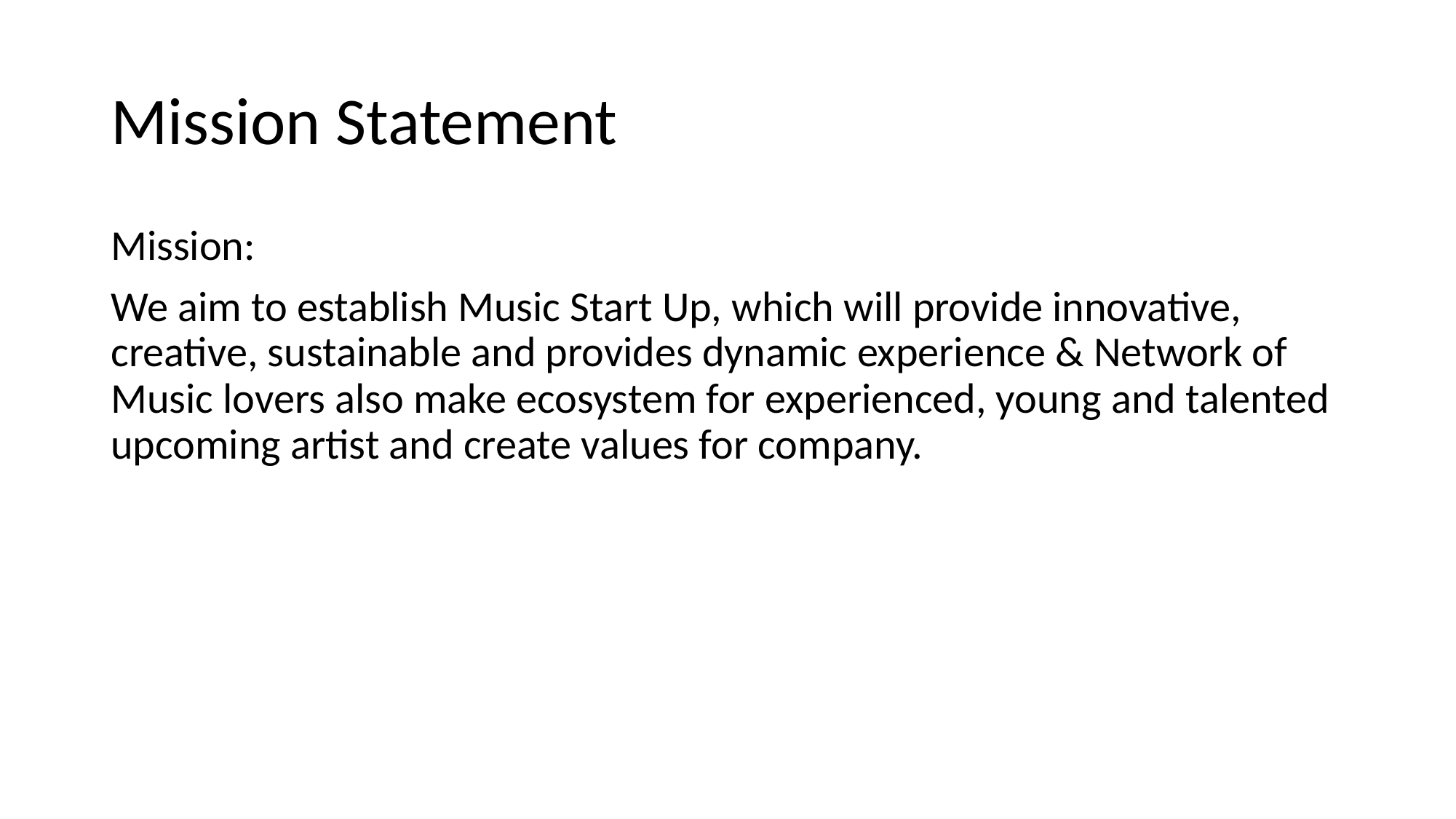

# Mission Statement
Mission:
We aim to establish Music Start Up, which will provide innovative, creative, sustainable and provides dynamic experience & Network of Music lovers also make ecosystem for experienced, young and talented upcoming artist and create values for company.